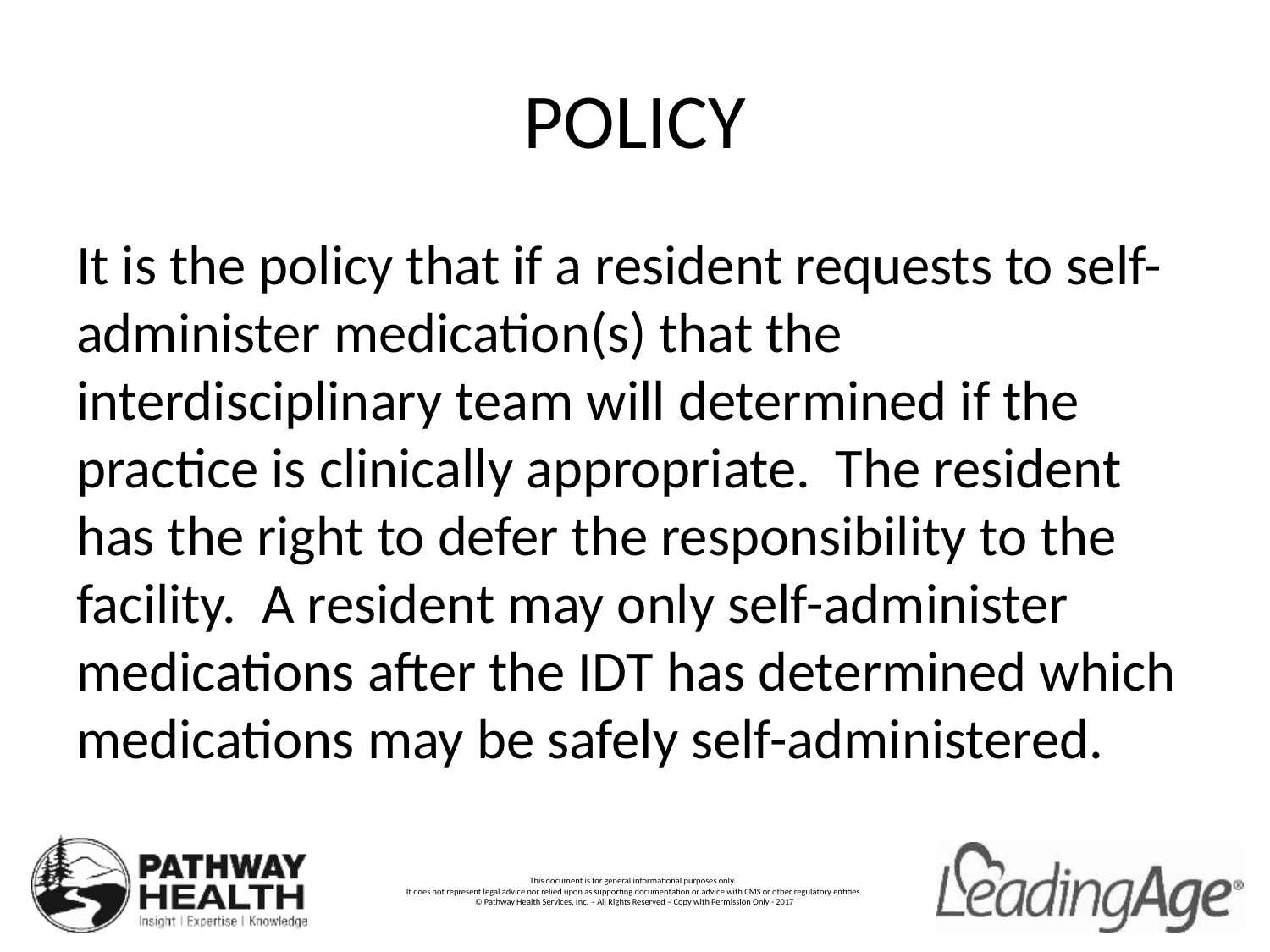

# POLICY
It is the policy that if a resident requests to self-administer medication(s) that the interdisciplinary team will determined if the practice is clinically appropriate.  The resident has the right to defer the responsibility to the facility.  A resident may only self-administer medications after the IDT has determined which medications may be safely self-administered.